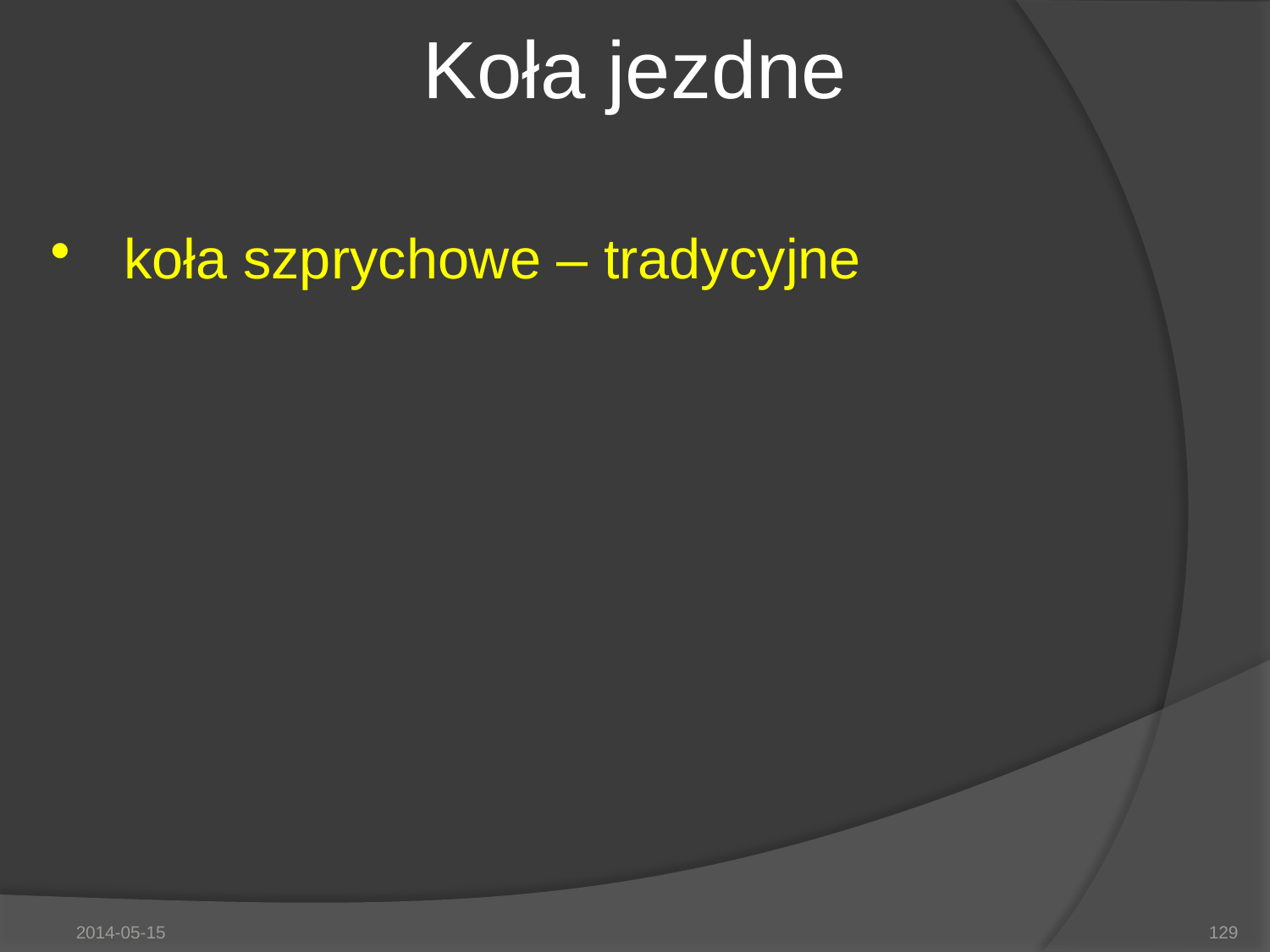

# Koła jezdne
koła szprychowe – tradycyjne
2014-05-15
129